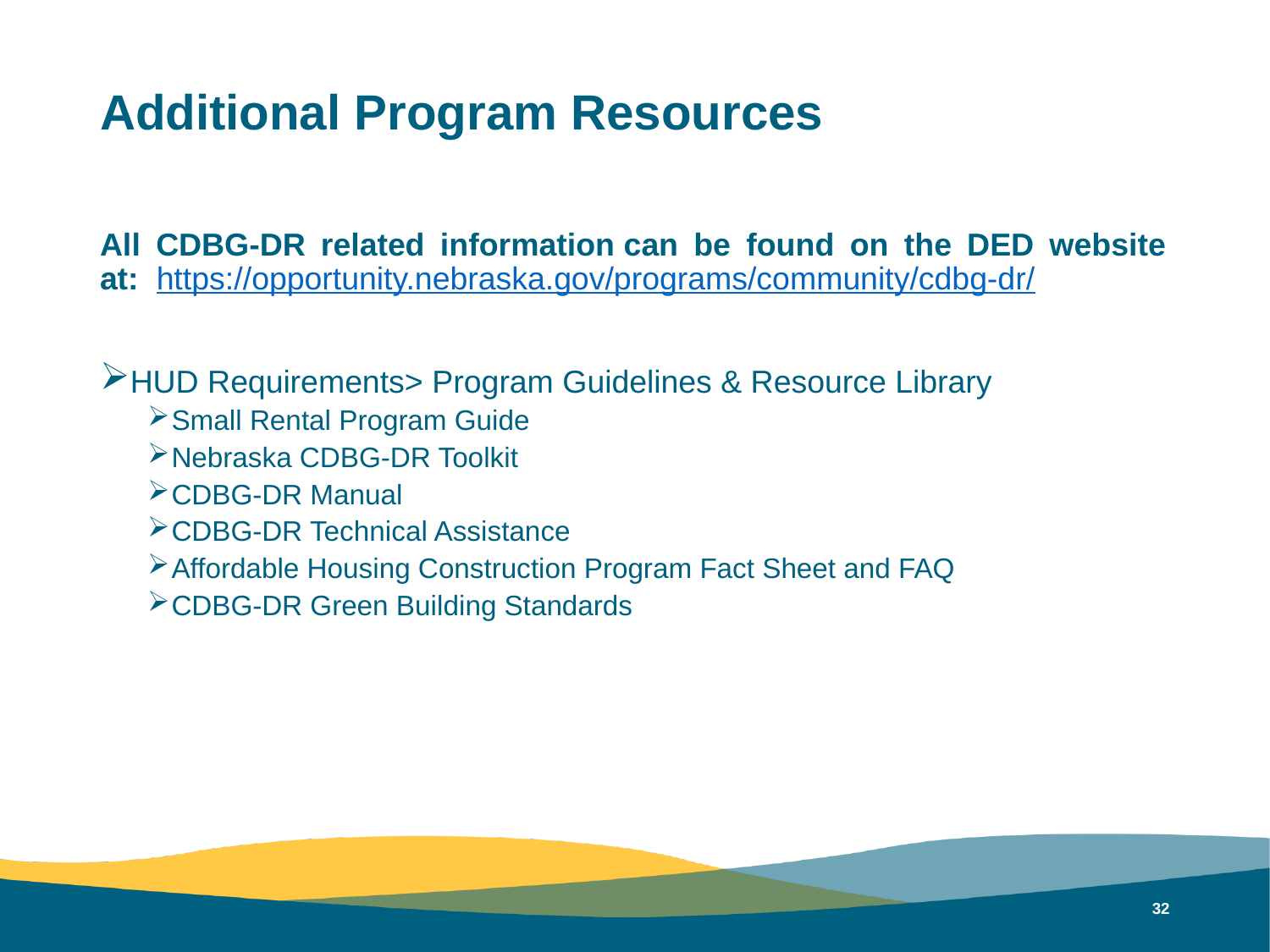

# Additional Program Resources
All CDBG-DR related information can be found on the DED website at:  https://opportunity.nebraska.gov/programs/community/cdbg-dr/

HUD Requirements> Program Guidelines & Resource Library
Small Rental Program Guide
Nebraska CDBG-DR Toolkit
CDBG-DR Manual
CDBG-DR Technical Assistance
Affordable Housing Construction Program Fact Sheet and FAQ
CDBG-DR Green Building Standards

32